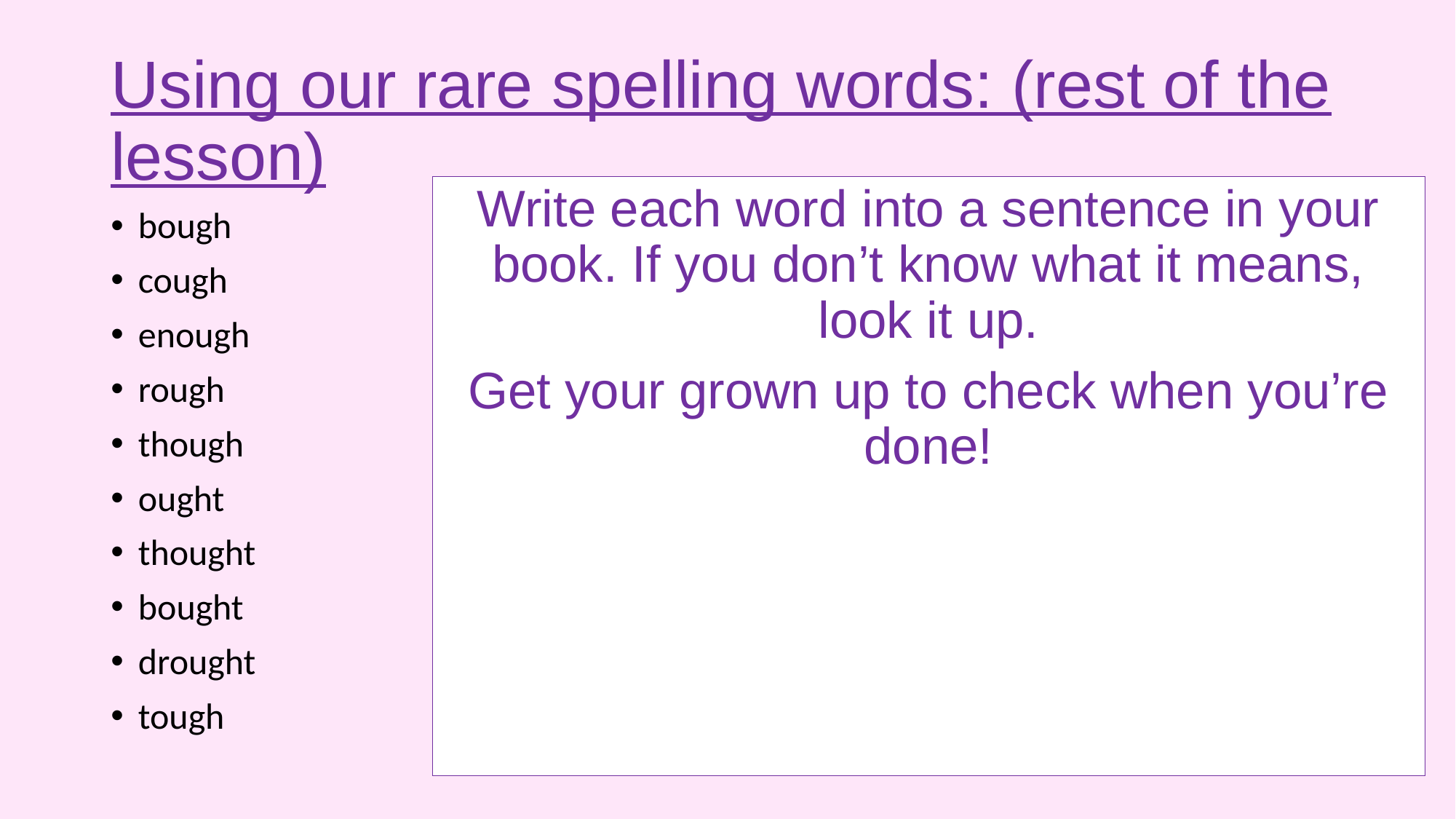

# Using our rare spelling words: (rest of the lesson)
Write each word into a sentence in your book. If you don’t know what it means, look it up.
Get your grown up to check when you’re done!

bough
cough
enough
rough
though
ought
thought
bought
drought
tough